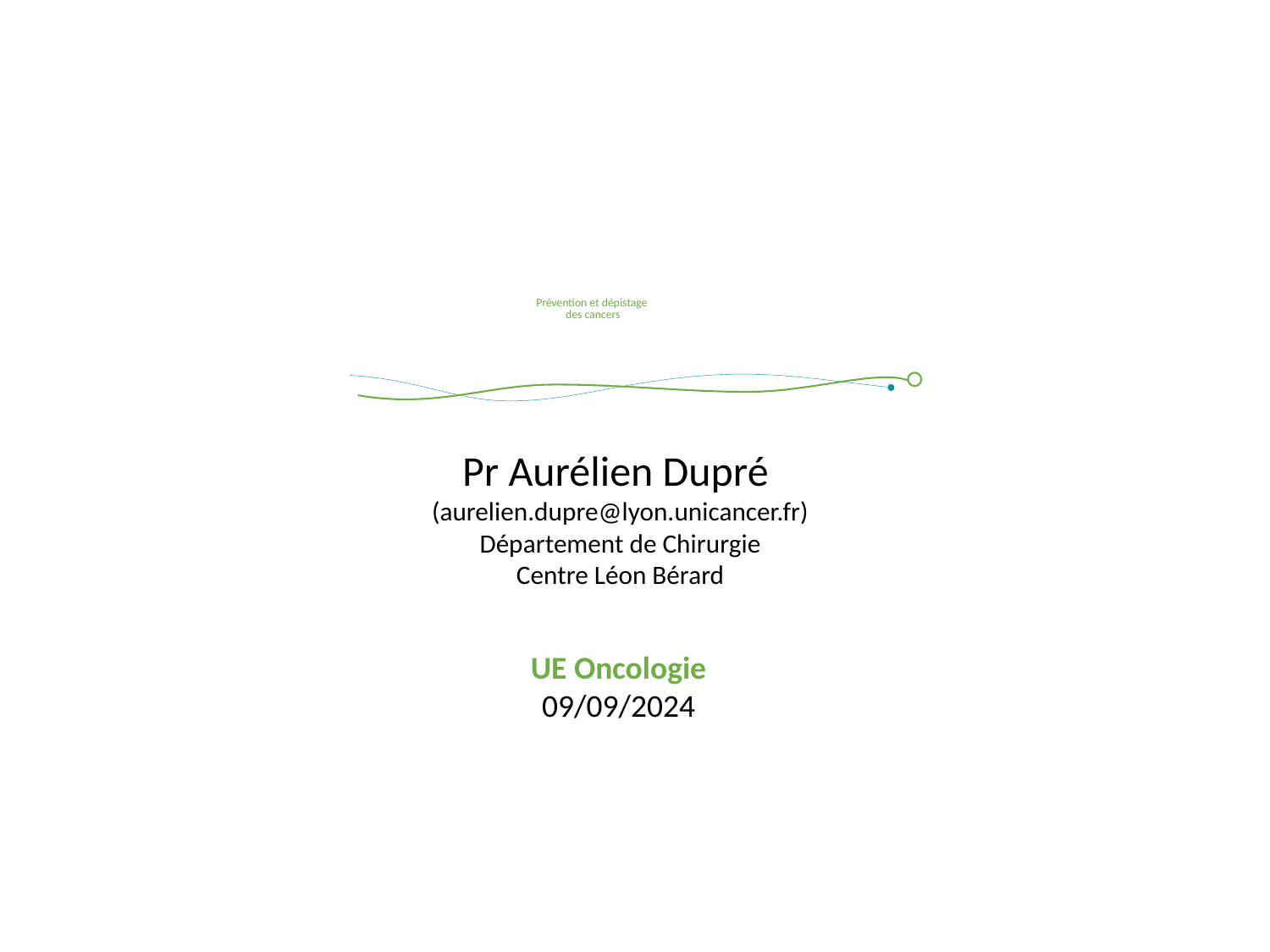

Prévention et dépistage
des cancers

Pr Aurélien Dupré
(aurelien.dupre@lyon.unicancer.fr)
Département de Chirurgie
Centre Léon Bérard
UE Oncologie 09/09/2024